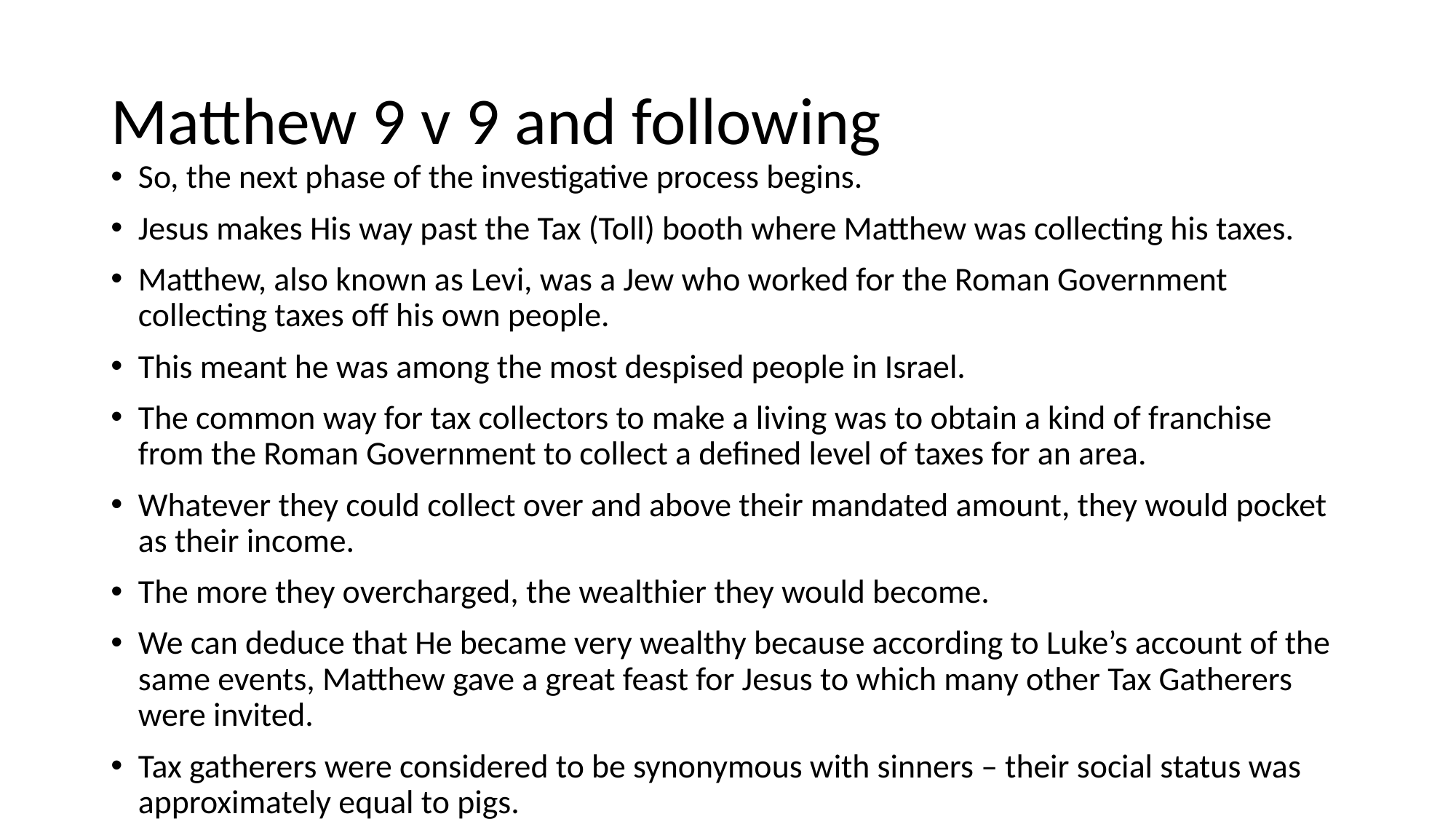

# Matthew 9 v 9 and following
So, the next phase of the investigative process begins.
Jesus makes His way past the Tax (Toll) booth where Matthew was collecting his taxes.
Matthew, also known as Levi, was a Jew who worked for the Roman Government collecting taxes off his own people.
This meant he was among the most despised people in Israel.
The common way for tax collectors to make a living was to obtain a kind of franchise from the Roman Government to collect a defined level of taxes for an area.
Whatever they could collect over and above their mandated amount, they would pocket as their income.
The more they overcharged, the wealthier they would become.
We can deduce that He became very wealthy because according to Luke’s account of the same events, Matthew gave a great feast for Jesus to which many other Tax Gatherers were invited.
Tax gatherers were considered to be synonymous with sinners – their social status was approximately equal to pigs.